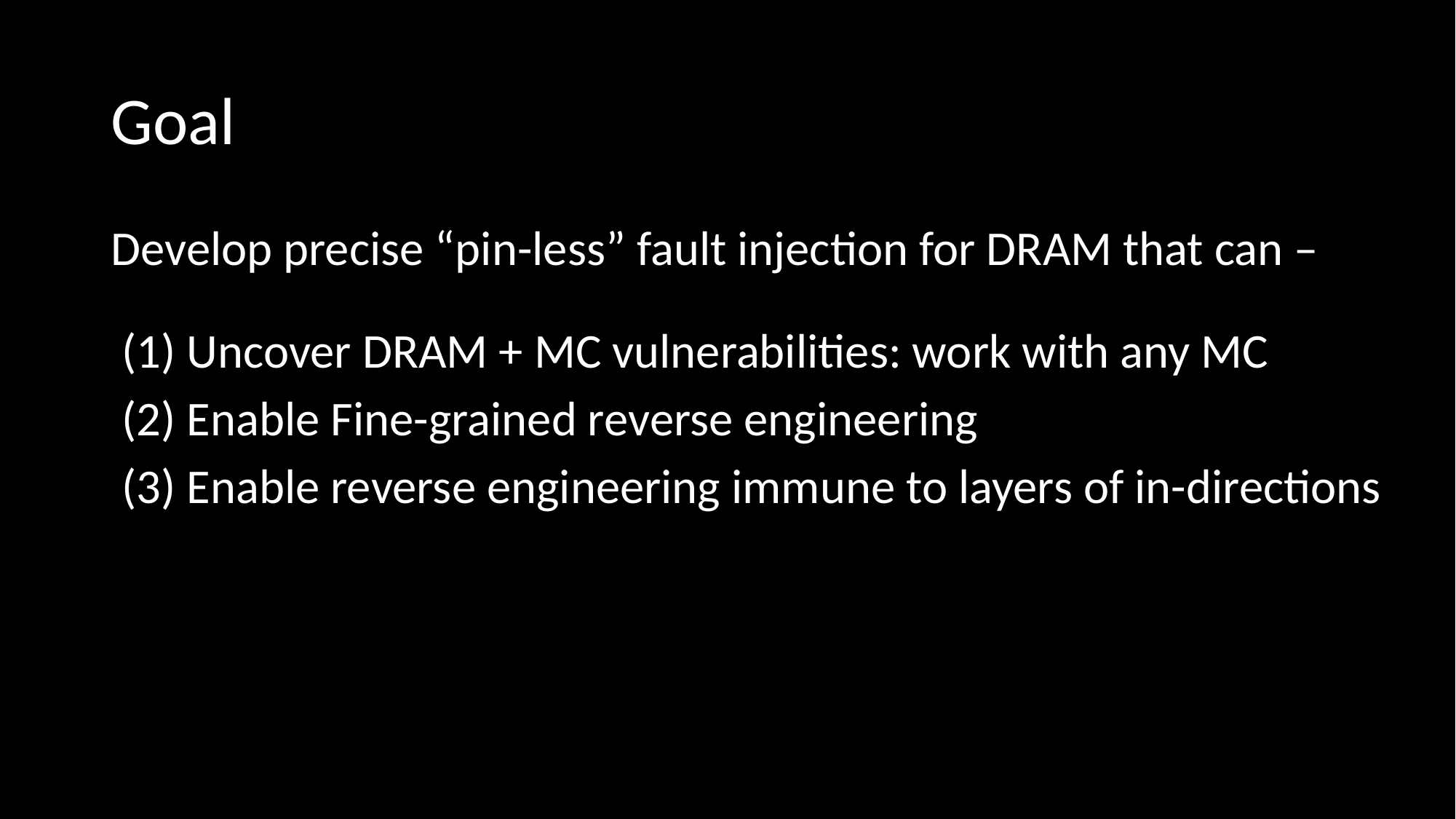

# Goal
Develop precise “pin-less” fault injection for DRAM that can –

 (1) Uncover DRAM + MC vulnerabilities: work with any MC
 (2) Enable Fine-grained reverse engineering
 (3) Enable reverse engineering immune to layers of in-directions